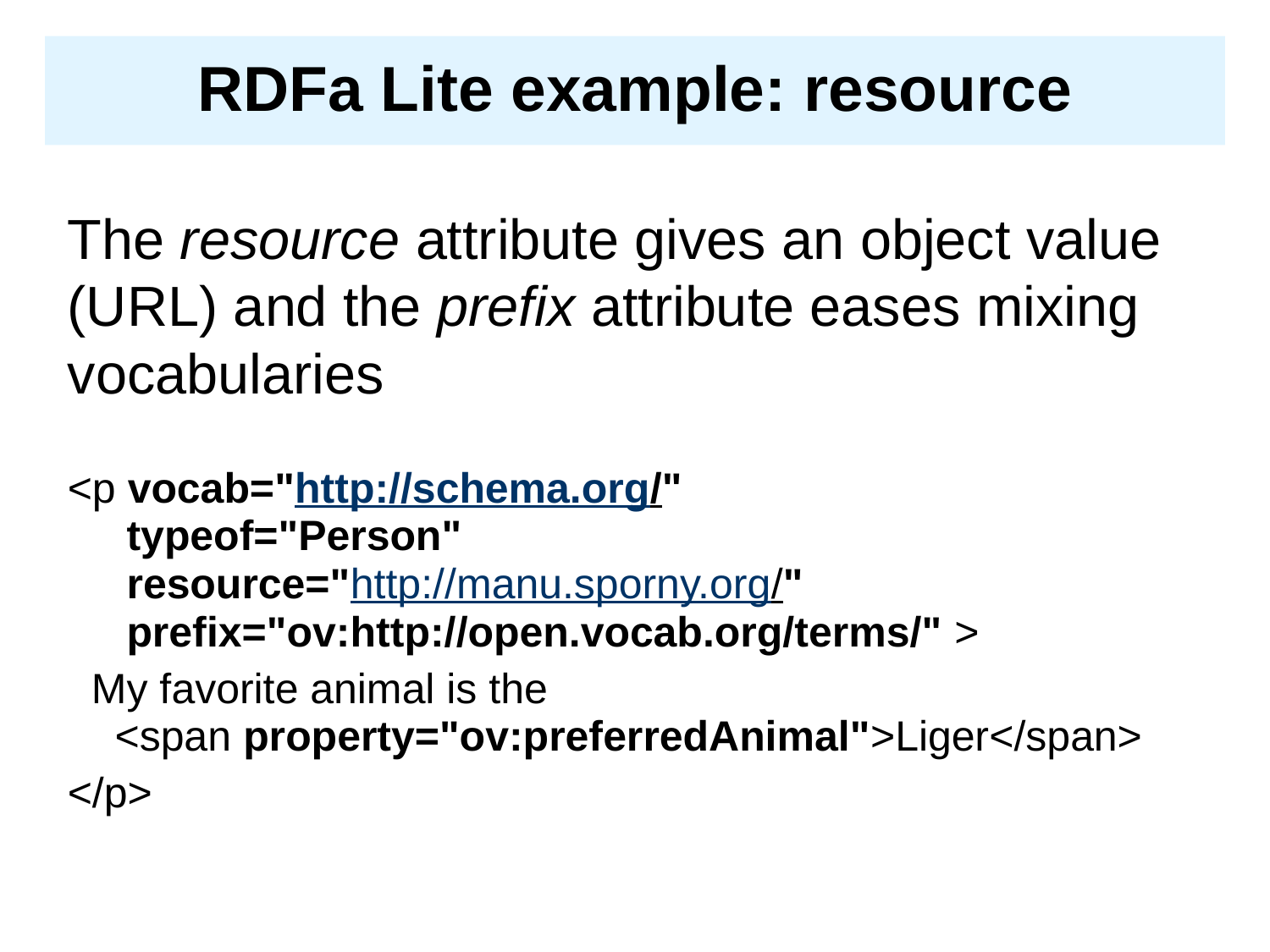

# RDFa Lite example: resource
The resource attribute gives an object value (URL) and the prefix attribute eases mixing vocabularies

<p vocab="http://schema.org/"
     typeof="Person"
     resource="http://manu.sporny.org/"
     prefix="ov:http://open.vocab.org/terms/" >
  My favorite animal is the
    <span property="ov:preferredAnimal">Liger</span>
</p>